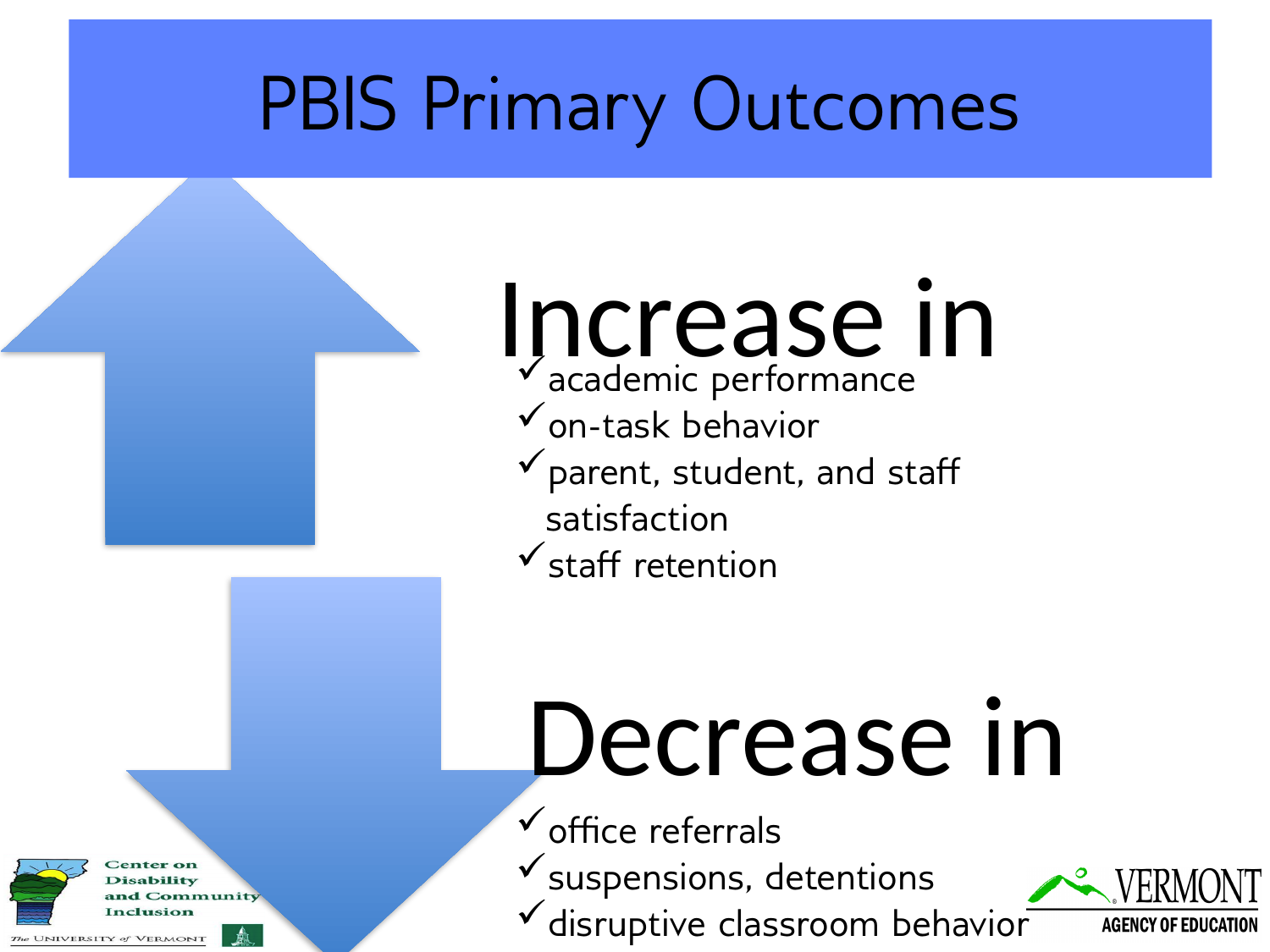

# PBIS Primary Outcomes
Increase in
Decrease in
academic performance
on-task behavior
parent, student, and staff satisfaction
staff retention
office referrals
suspensions, detentions
disruptive classroom behavior